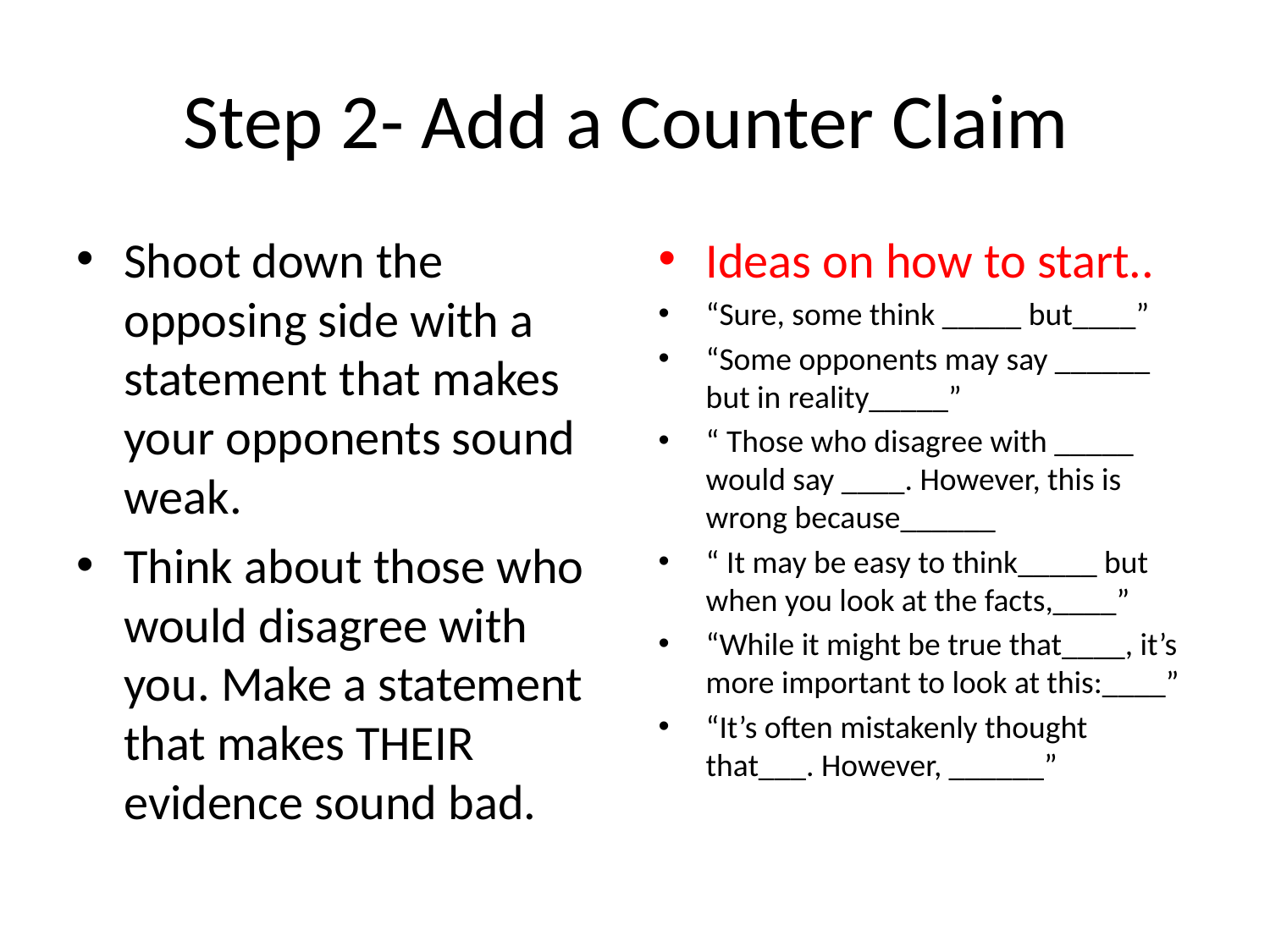

# Step 2- Add a Counter Claim
Shoot down the opposing side with a statement that makes your opponents sound weak.
Think about those who would disagree with you. Make a statement that makes THEIR evidence sound bad.

Ideas on how to start..
“Sure, some think _____ but____”
“Some opponents may say ______ but in reality_____”
“ Those who disagree with _____ would say ____. However, this is wrong because______
“ It may be easy to think_____ but when you look at the facts,____”
“While it might be true that____, it’s more important to look at this:____”
“It’s often mistakenly thought that___. However, ______”